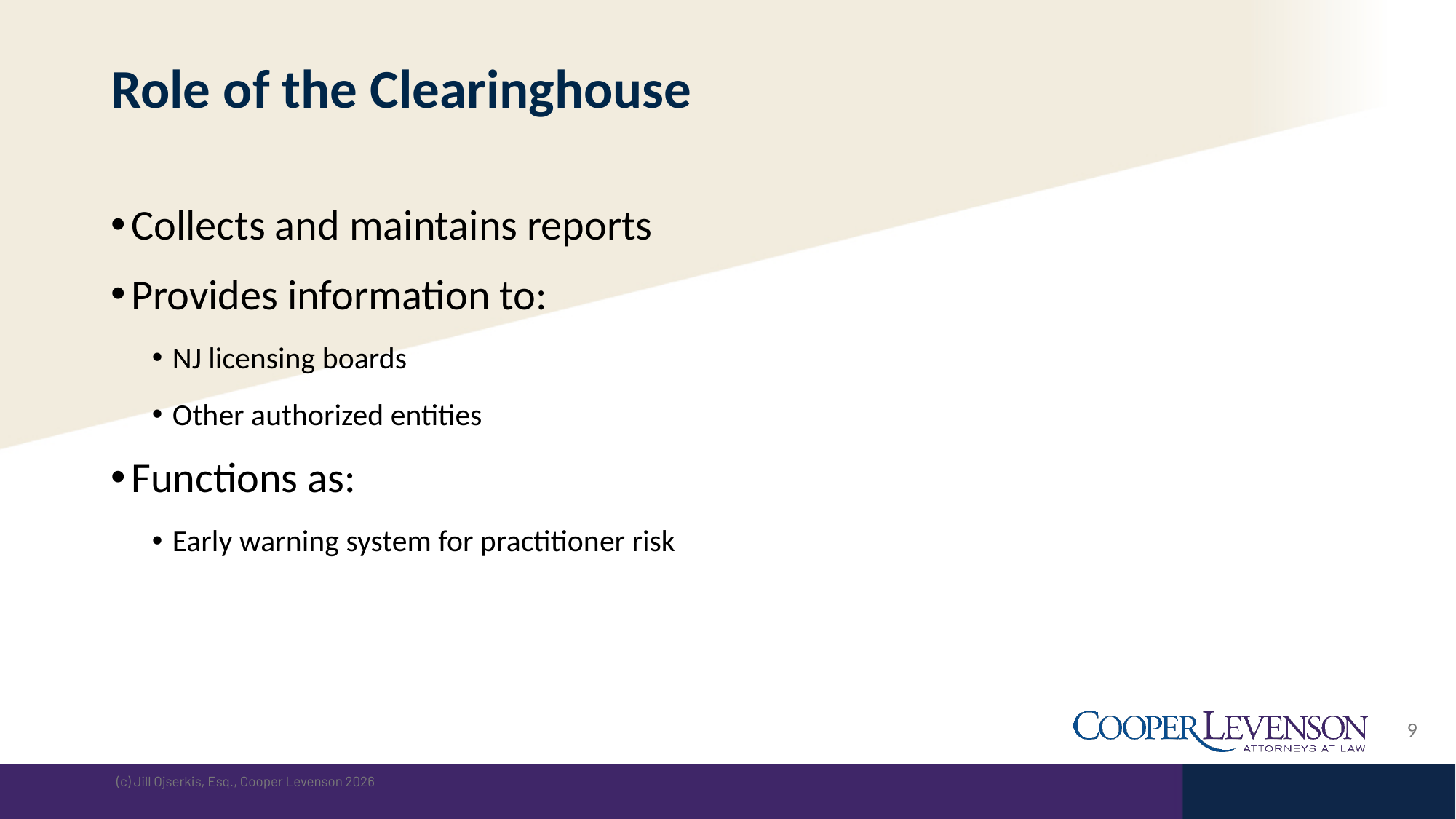

# Role of the Clearinghouse
Collects and maintains reports
Provides information to:
NJ licensing boards
Other authorized entities
Functions as:
Early warning system for practitioner risk

9
(c) Jill Ojserkis, Esq., Cooper Levenson 2026